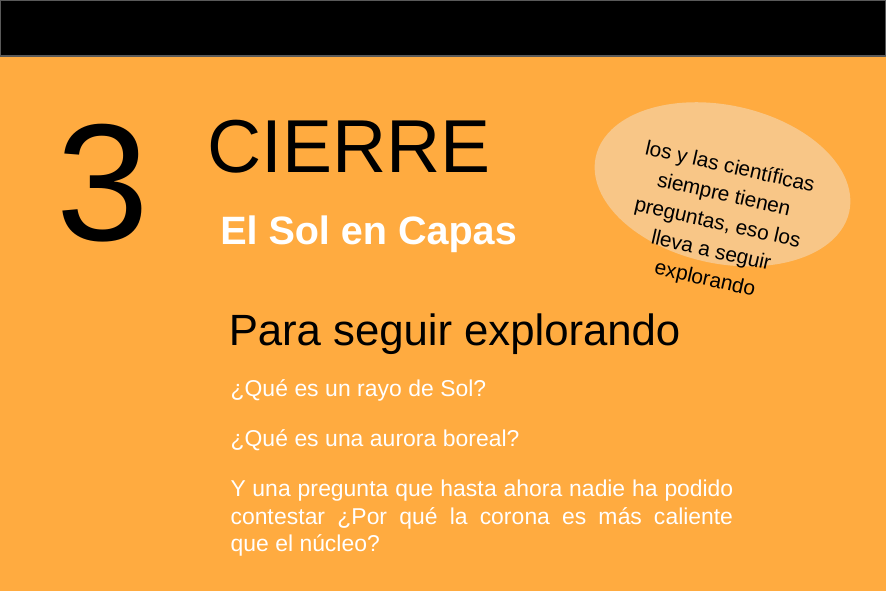

3
CIERRE

los y las científicas siempre tienen preguntas, eso los lleva a seguir explorando
El Sol en Capas
Para seguir explorando
¿Qué es un rayo de Sol?
¿Qué es una aurora boreal?
Y una pregunta que hasta ahora nadie ha podido contestar ¿Por qué la corona es más caliente que el núcleo?